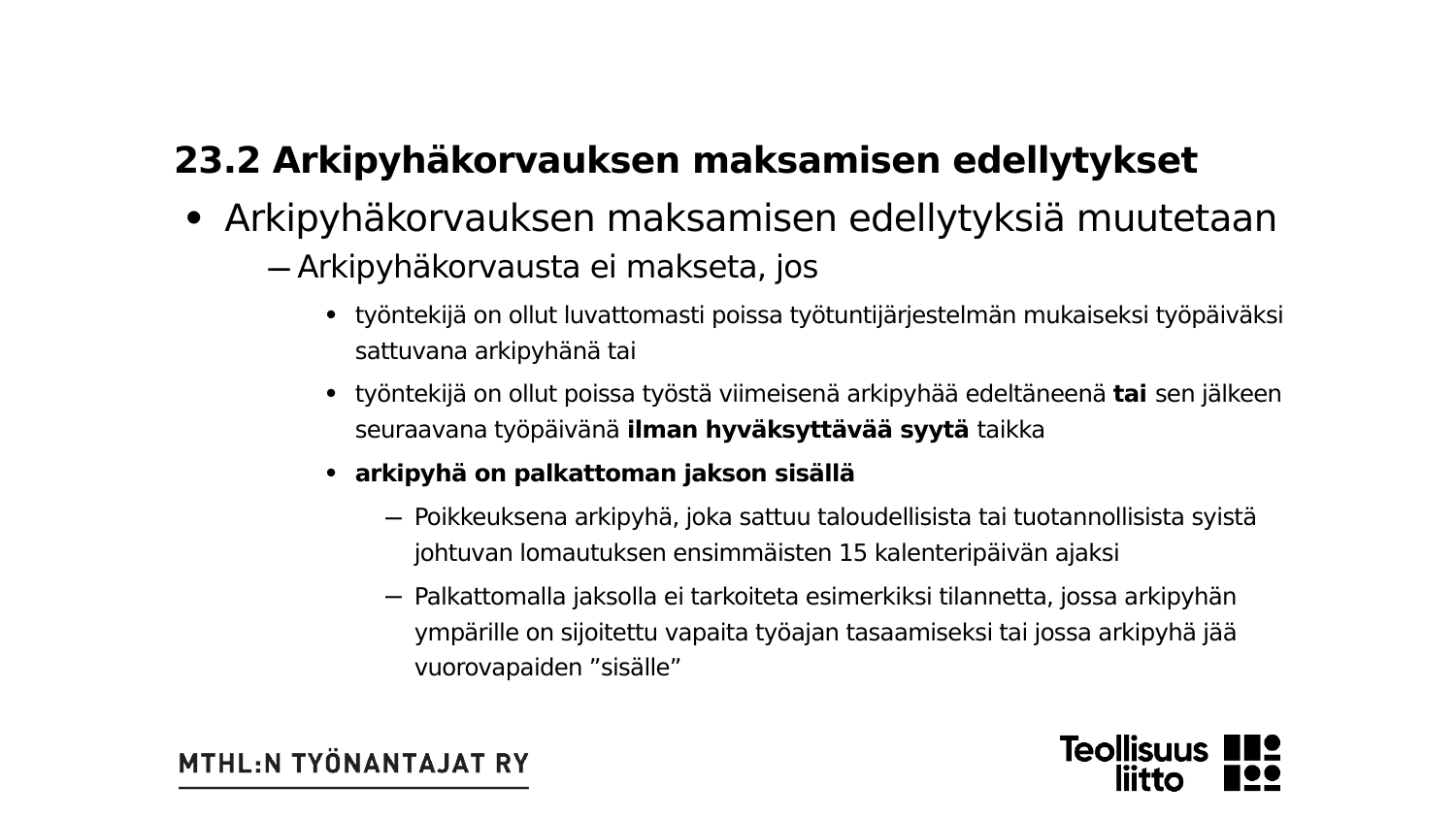

23.2 Arkipyhäkorvauksen maksamisen edellytykset
Arkipyhäkorvauksen maksamisen edellytyksiä muutetaan
Arkipyhäkorvausta ei makseta, jos
työntekijä on ollut luvattomasti poissa työtuntijärjestelmän mukaiseksi työpäiväksi sattuvana arkipyhänä tai
työntekijä on ollut poissa työstä viimeisenä arkipyhää edeltäneenä tai sen jälkeen seuraavana työpäivänä ilman hyväksyttävää syytä taikka
arkipyhä on palkattoman jakson sisällä
Poikkeuksena arkipyhä, joka sattuu taloudellisista tai tuotannollisista syistä johtuvan lomautuksen ensimmäisten 15 kalenteripäivän ajaksi
Palkattomalla jaksolla ei tarkoiteta esimerkiksi tilannetta, jossa arkipyhän ympärille on sijoitettu vapaita työajan tasaamiseksi tai jossa arkipyhä jää vuorovapaiden ”sisälle”